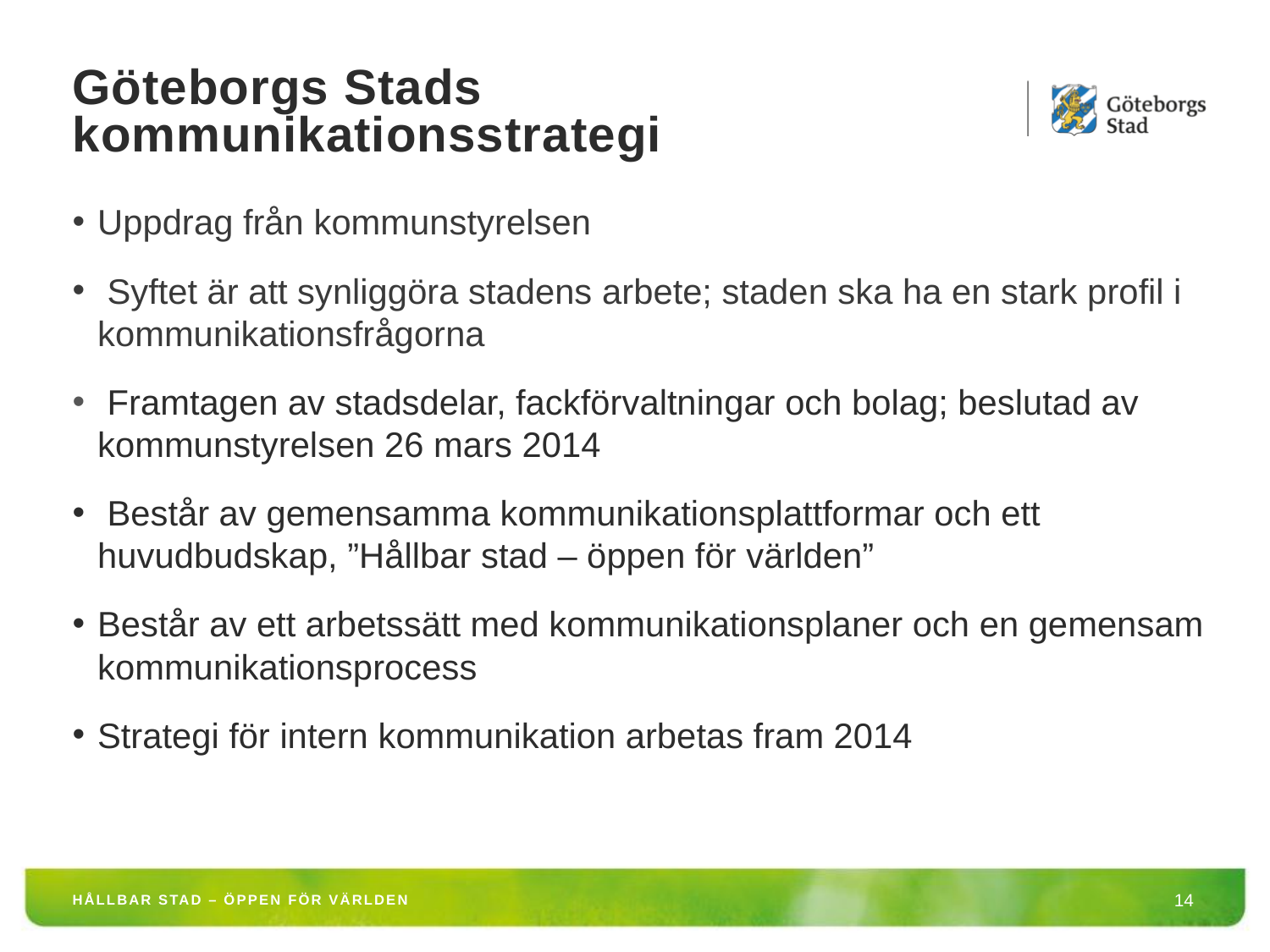

# Göteborgs Stads kommunikationsstrategi
Uppdrag från kommunstyrelsen
 Syftet är att synliggöra stadens arbete; staden ska ha en stark profil i kommunikationsfrågorna
 Framtagen av stadsdelar, fackförvaltningar och bolag; beslutad av kommunstyrelsen 26 mars 2014
 Består av gemensamma kommunikationsplattformar och ett huvudbudskap, ”Hållbar stad – öppen för världen”
Består av ett arbetssätt med kommunikationsplaner och en gemensam kommunikationsprocess
Strategi för intern kommunikation arbetas fram 2014

HÅLLBAR STAD – ÖPPEN FÖR VÄRLDEN
14